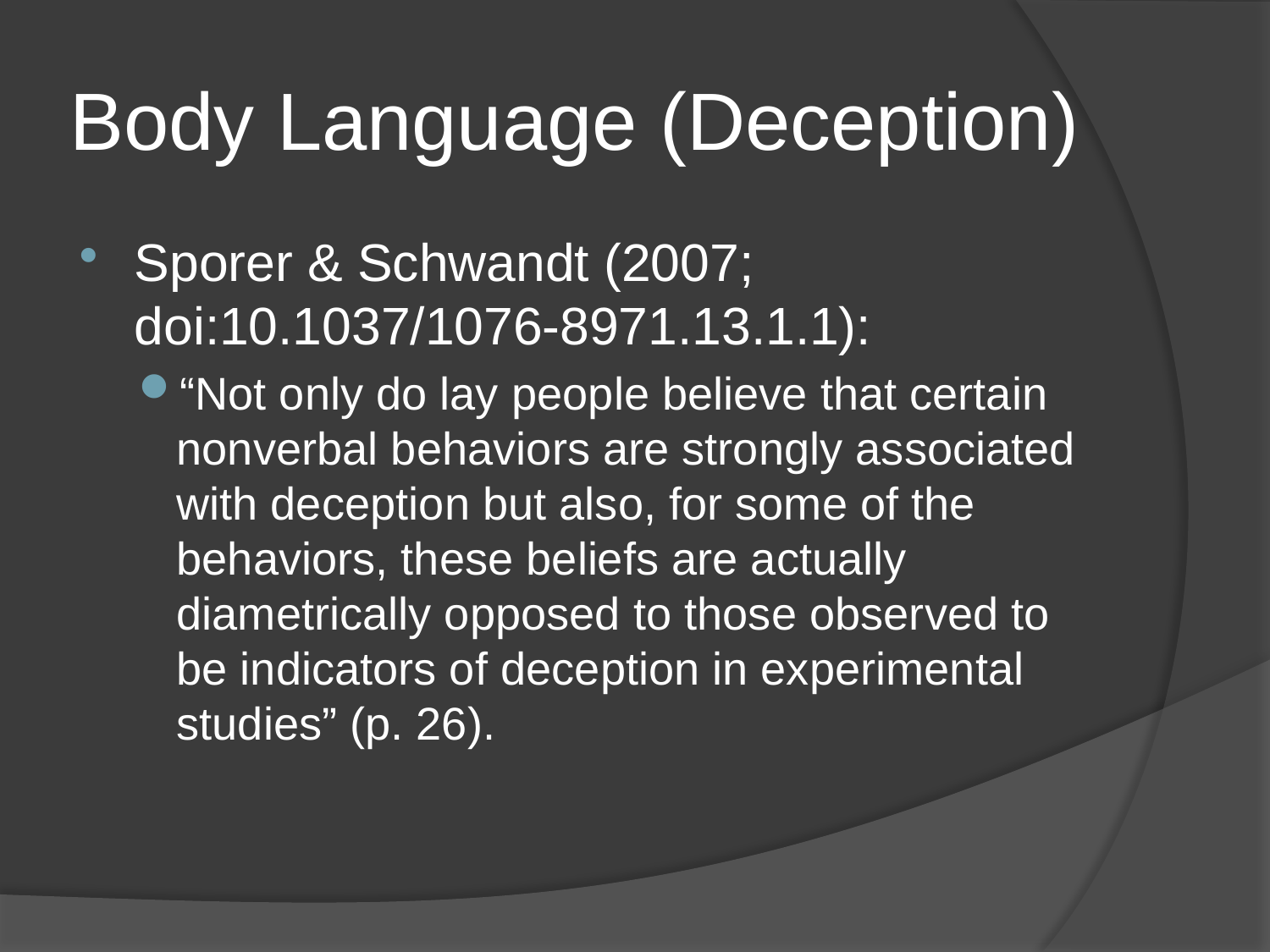

# Body Language (Deception)
Sporer & Schwandt (2007; doi:10.1037/1076-8971.13.1.1):
“Not only do lay people believe that certain nonverbal behaviors are strongly associated with deception but also, for some of the behaviors, these beliefs are actually diametrically opposed to those observed to be indicators of deception in experimental studies” (p. 26).